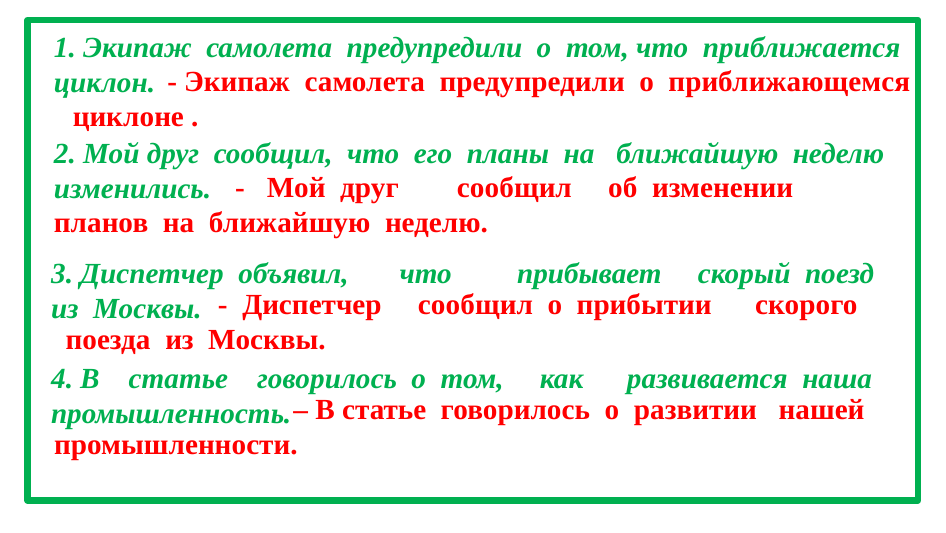

1. Экипаж  самолета  предупредили  о  том, что  приближается   циклон.

2. Мой друг  сообщил,  что  его  планы  на   ближайшую  неделю  изменились.
              - Экипаж  самолета  предупредили  о  приближающемся    циклоне .
                         -   Мой  друг        сообщил     об  изменении  планов  на  ближайшую  неделю.
3. Диспетчер  объявил,       что         прибывает     скорый  поезд  из  Москвы.

4. В    статье    говорилось  о  том,     как      развивается  наша  промышленность.

                     -  Диспетчер     сообщил  о  прибытии      скорого поезда  из  Москвы.
                                 – В статье  говорилось  о  развитии   нашей  промышленности.